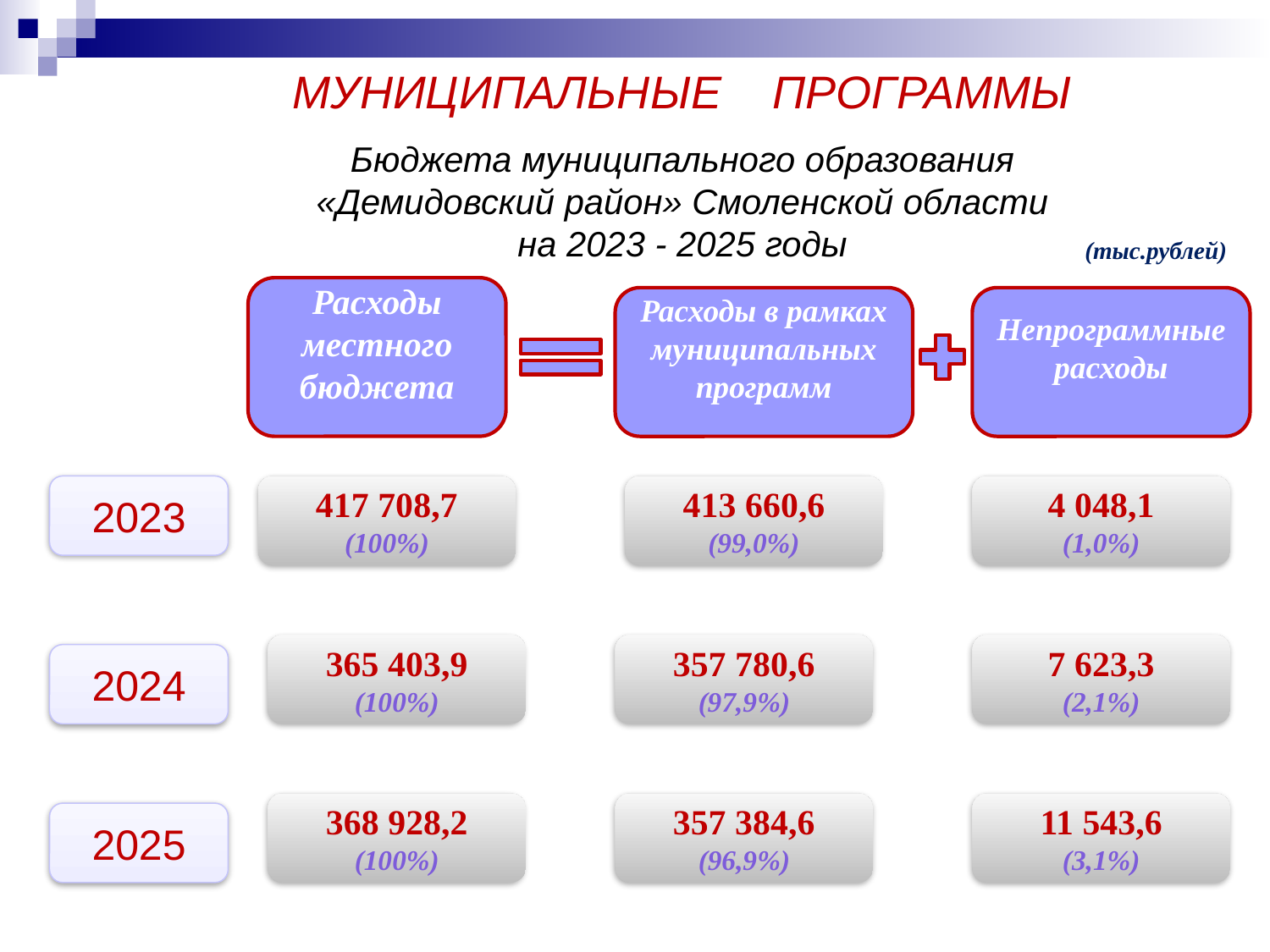

МУНИЦИПАЛЬНЫЕ    ПРОГРАММЫ

Бюджета муниципального образования
«Демидовский район» Смоленской области
на 2023 - 2025 годы

(тыс.рублей)
Расходы местного бюджета

Расходы в рамках муниципальных программ

Непрограммные расходы

2023
417 708,7
(100%)
413 660,6
(99,0%)
4 048,1
(1,0%)
365 403,9
(100%)
357 780,6
(97,9%)
7 623,3
(2,1%)
2024
368 928,2
(100%)
357 384,6
(96,9%)
11 543,6
(3,1%)
2025